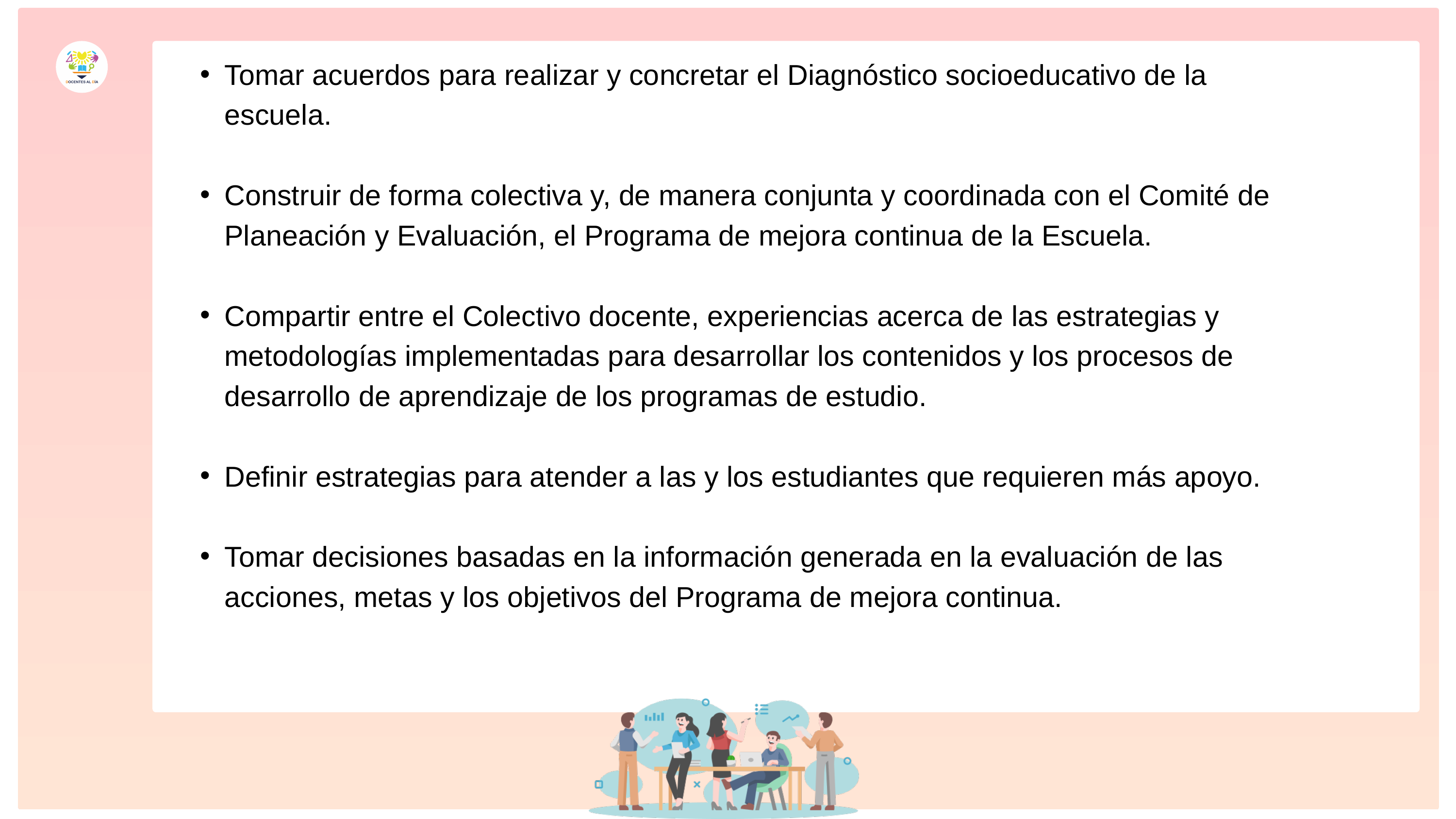

Tomar acuerdos para realizar y concretar el Diagnóstico socioeducativo de la escuela.

Construir de forma colectiva y, de manera conjunta y coordinada con el Comité de Planeación y Evaluación, el Programa de mejora continua de la Escuela.

Compartir entre el Colectivo docente, experiencias acerca de las estrategias y metodologías implementadas para desarrollar los contenidos y los procesos de desarrollo de aprendizaje de los programas de estudio.

Definir estrategias para atender a las y los estudiantes que requieren más apoyo.

Tomar decisiones basadas en la información generada en la evaluación de las acciones, metas y los objetivos del Programa de mejora continua.